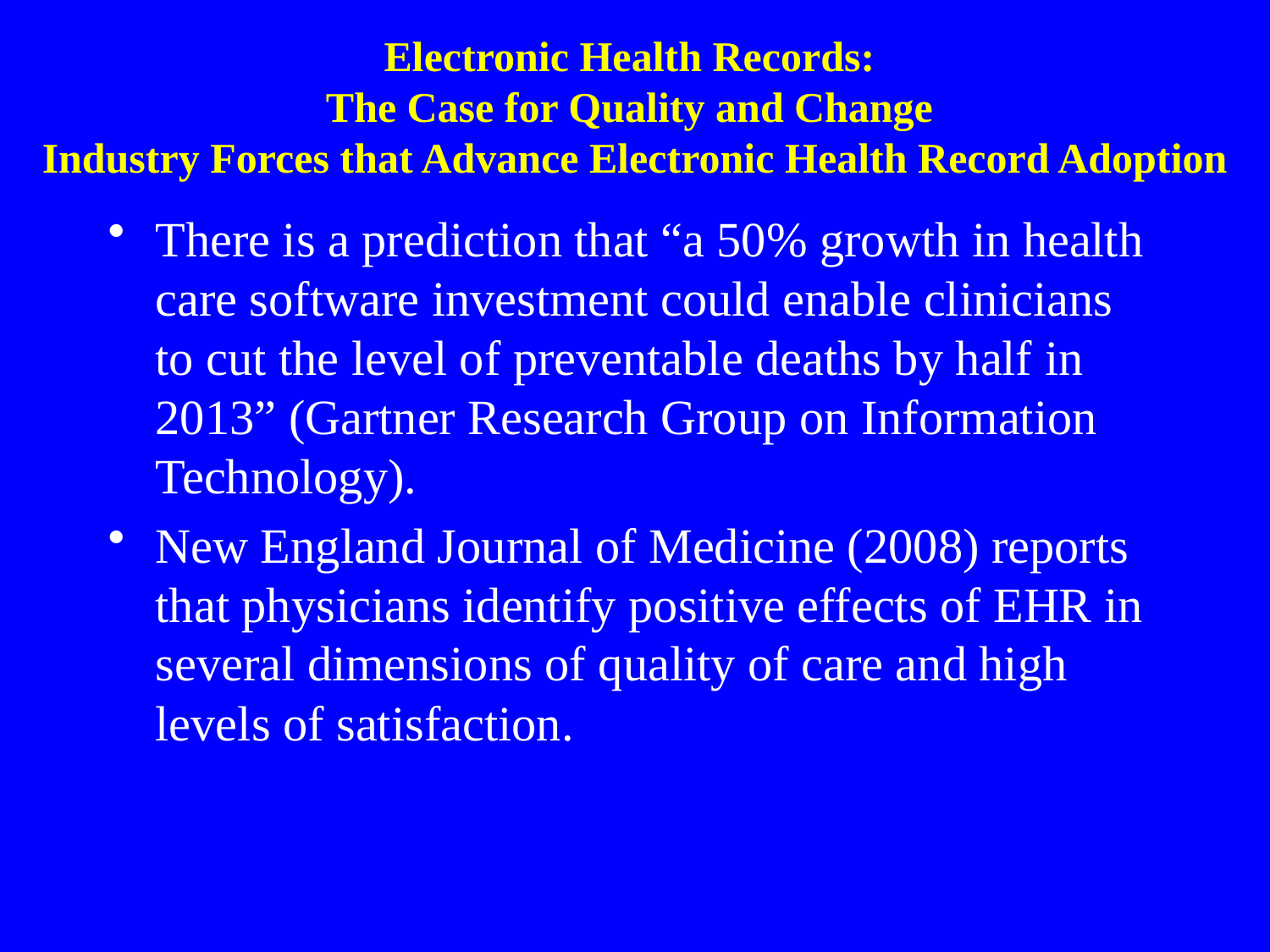

Electronic Health Records:
The Case for Quality and Change
Industry Forces that Advance Electronic Health Record Adoption
There is a prediction that “a 50% growth in health care software investment could enable clinicians to cut the level of preventable deaths by half in 2013” (Gartner Research Group on Information Technology).
New England Journal of Medicine (2008) reports that physicians identify positive effects of EHR in several dimensions of quality of care and high levels of satisfaction.